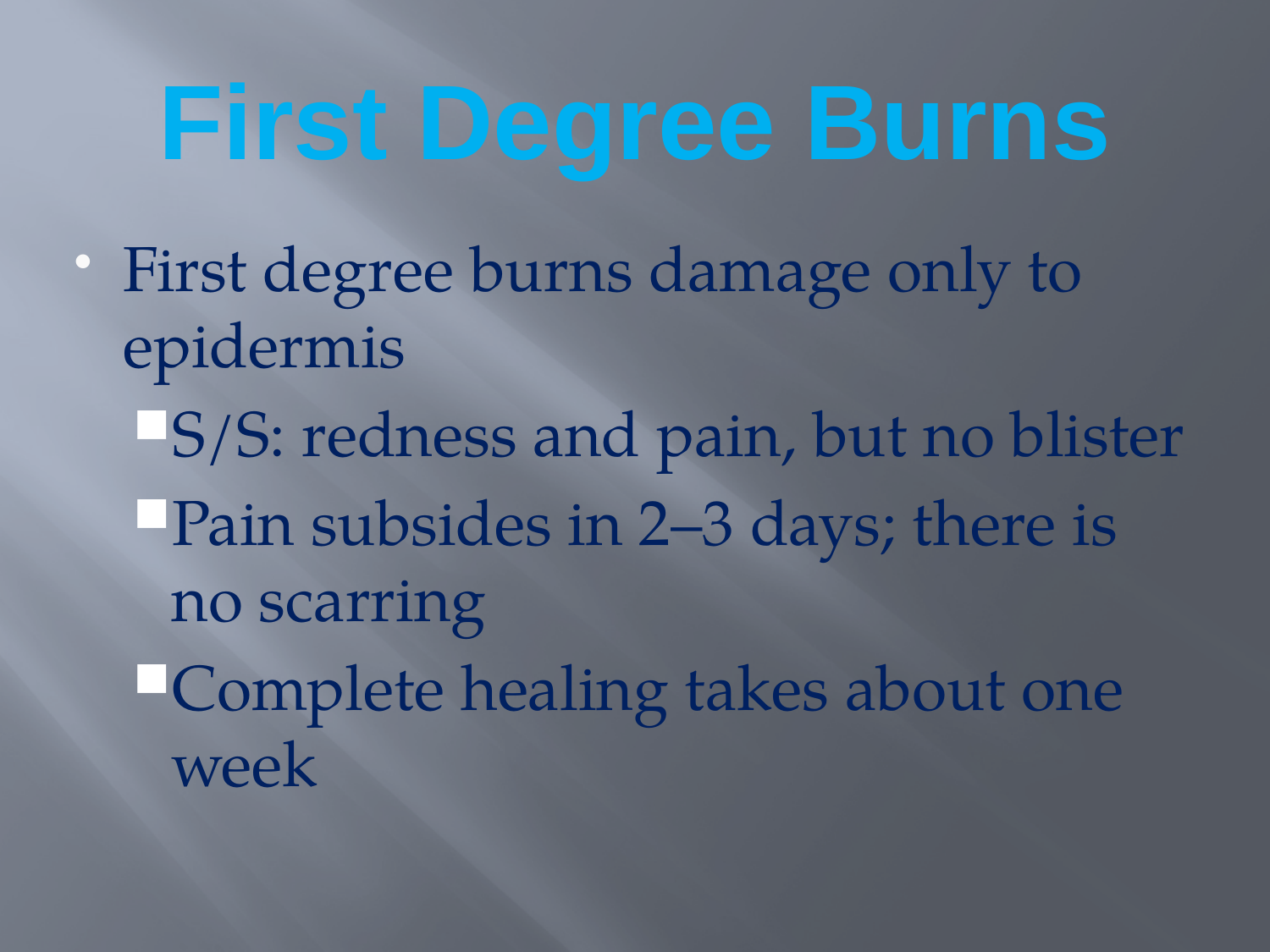

# First Degree Burns
First degree burns damage only to epidermis
S/S: redness and pain, but no blister
Pain subsides in 2–3 days; there is no scarring
Complete healing takes about one week